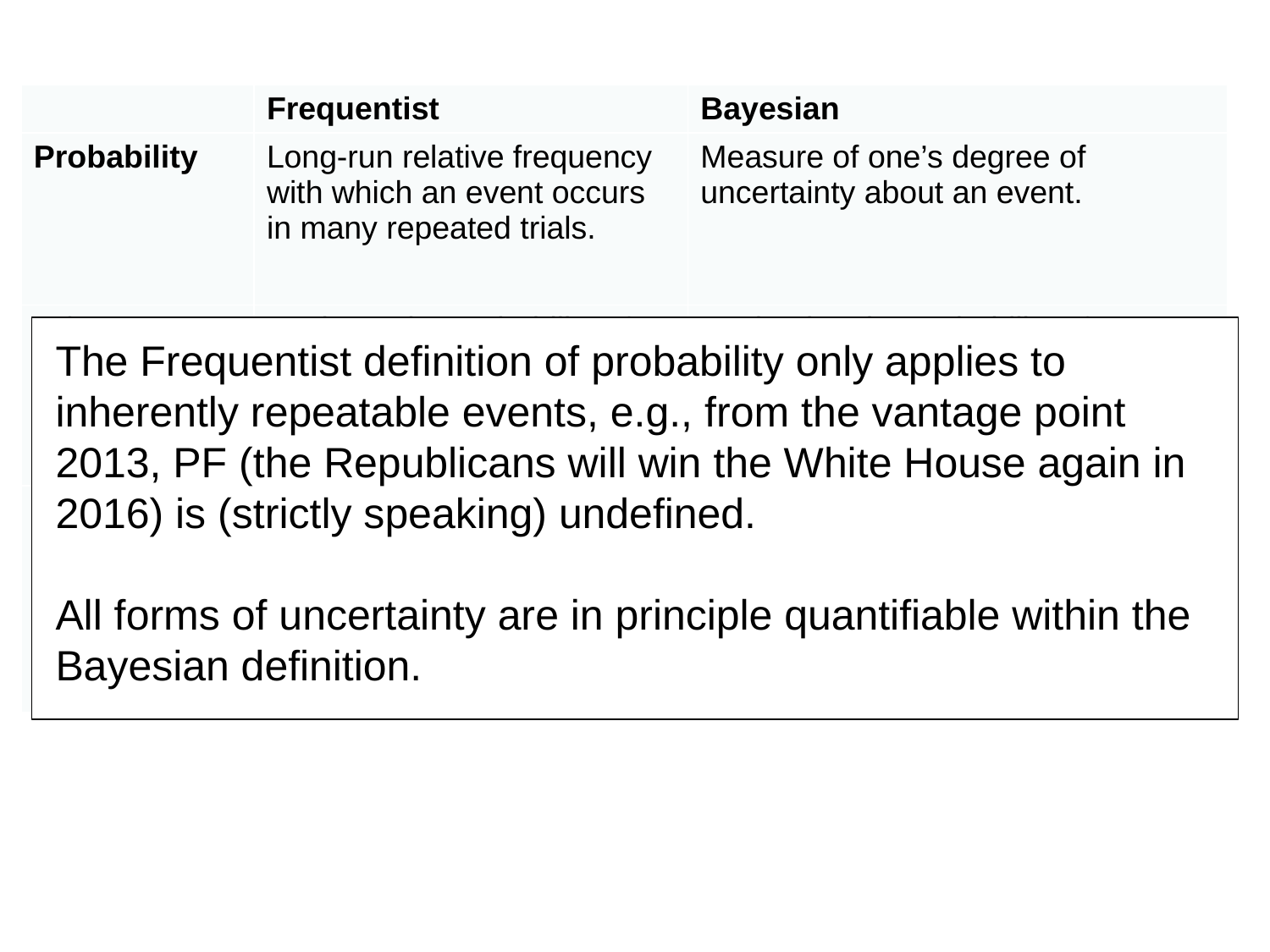

|  | Frequentist | Bayesian |
| --- | --- | --- |
| Probability | Long-run relative frequency with which an event occurs in many repeated trials. | Measure of one’s degree of uncertainty about an event. |
| Inference | Evaluate the probability of the observed data, or data more extreme, given the hypothesized model (H0) | Evaluating the probability of a hypothesized model given observed data |
| Measure | A 95% Confidence Interval will include the fixed parameter in 95% of the trials under the null model | A 95% Credibility Interval contains the parameter with a probability of 0.95. |

The Frequentist definition of probability only applies to inherently repeatable events, e.g., from the vantage point 2013, PF (the Republicans will win the White House again in 2016) is (strictly speaking) undefined.

All forms of uncertainty are in principle quantifiable within the Bayesian definition.